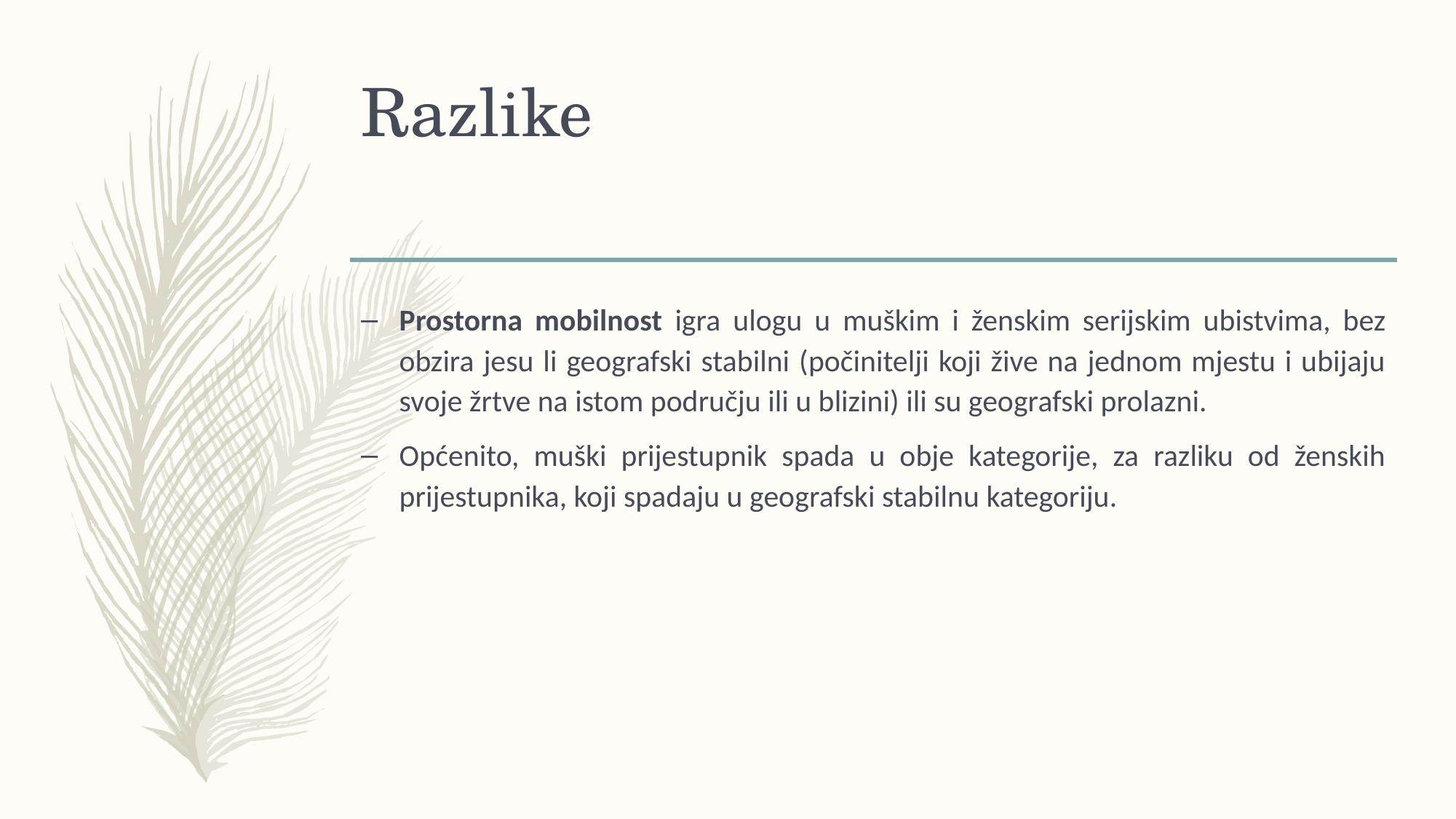

# Razlike
Prostorna mobilnost igra ulogu u muškim i ženskim serijskim ubistvima, bez obzira jesu li geografski stabilni (počinitelji koji žive na jednom mjestu i ubijaju svoje žrtve na istom području ili u blizini) ili su geografski prolazni.
Općenito, muški prijestupnik spada u obje kategorije, za razliku od ženskih prijestupnika, koji spadaju u geografski stabilnu kategoriju.